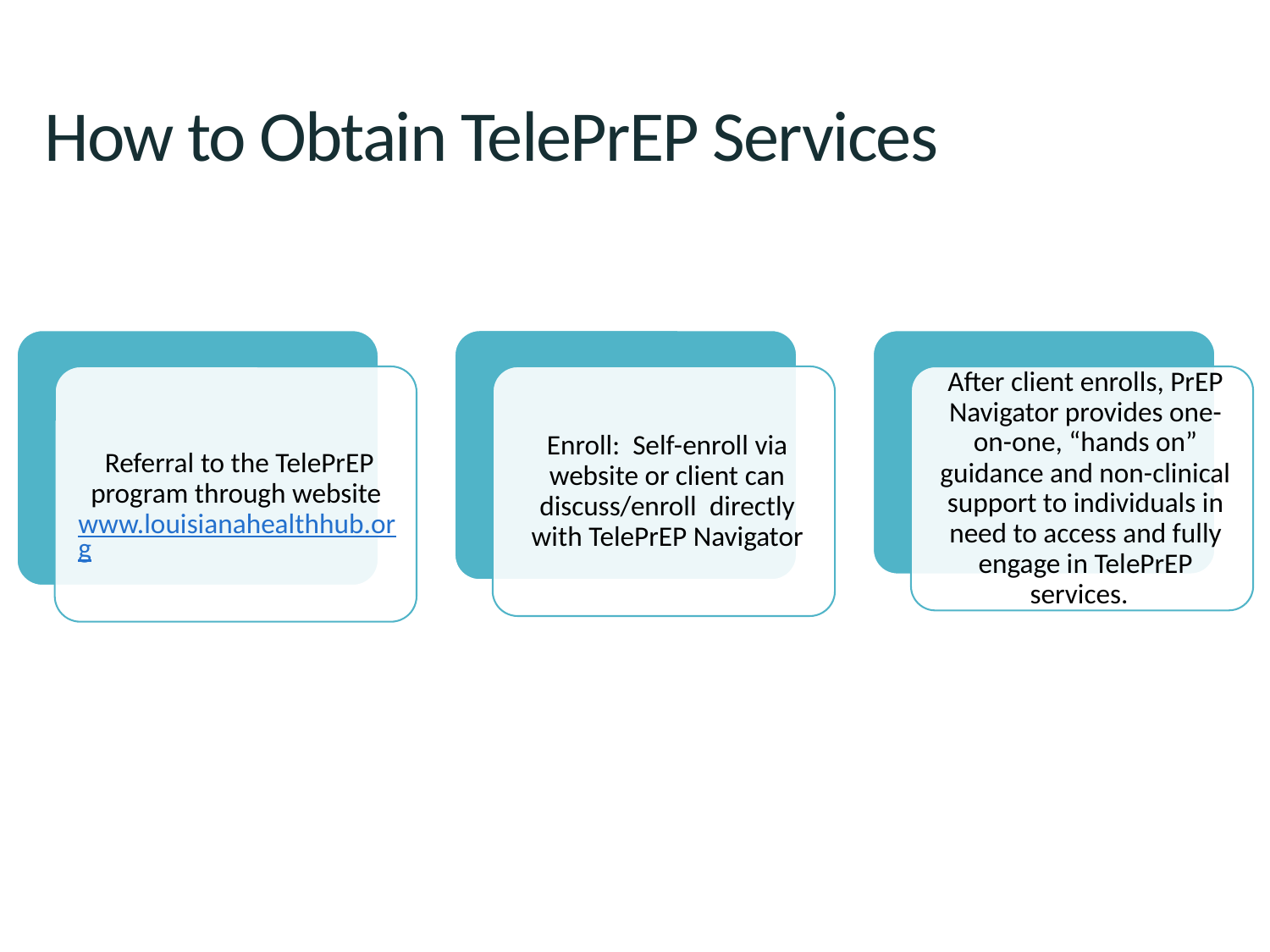

# How to Obtain TelePrEP Services
Referral to the TelePrEP program through website www.louisianahealthhub.org
Enroll:  Self-enroll via website or client can discuss/enroll  directly with TelePrEP Navigator
After client enrolls, PrEP Navigator provides one-on-one, “hands on” guidance and non-clinical support to individuals in need to access and fully engage in TelePrEP services.